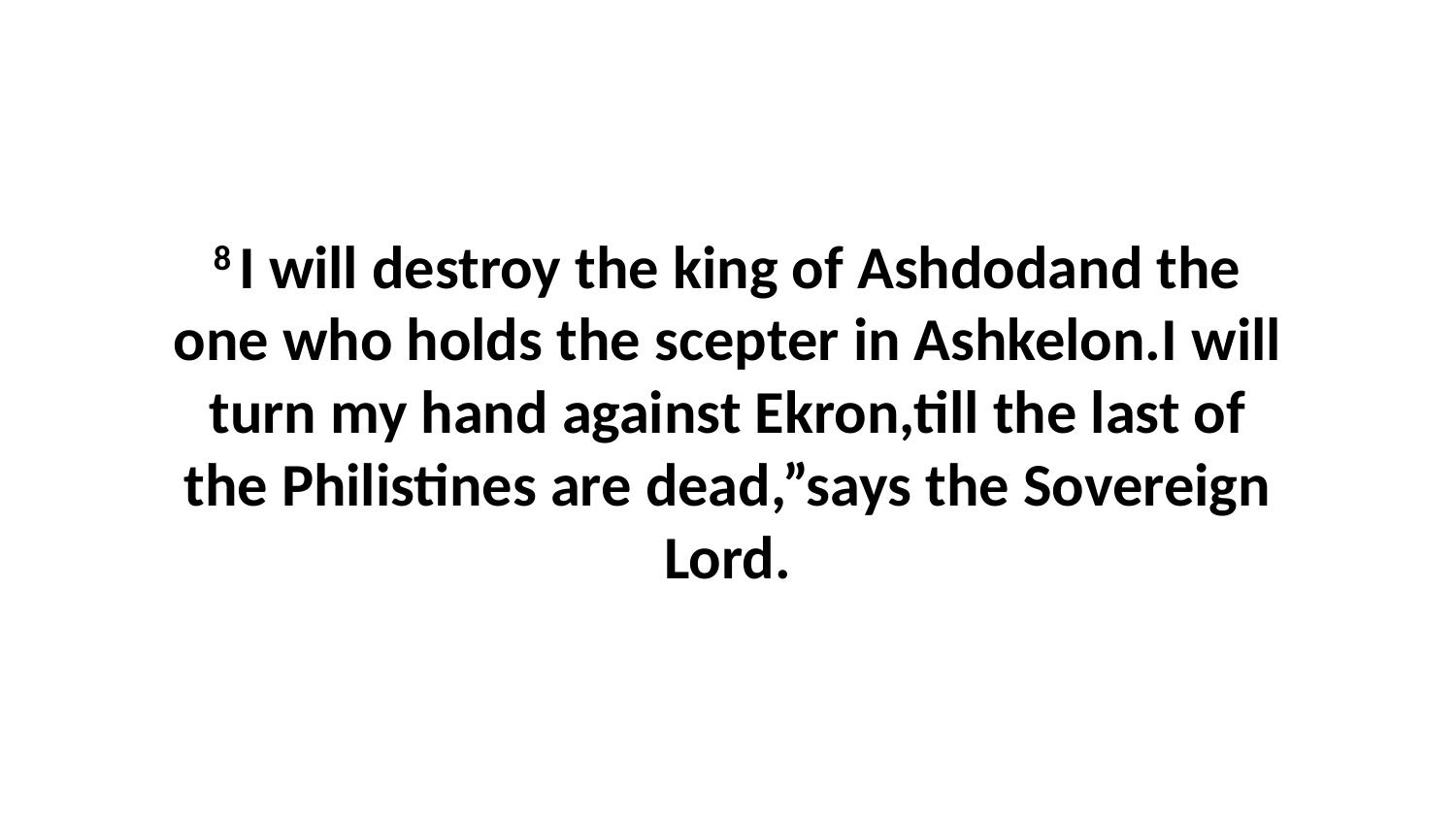

8 I will destroy the king of Ashdodand the one who holds the scepter in Ashkelon.I will turn my hand against Ekron,till the last of the Philistines are dead,”says the Sovereign Lord.